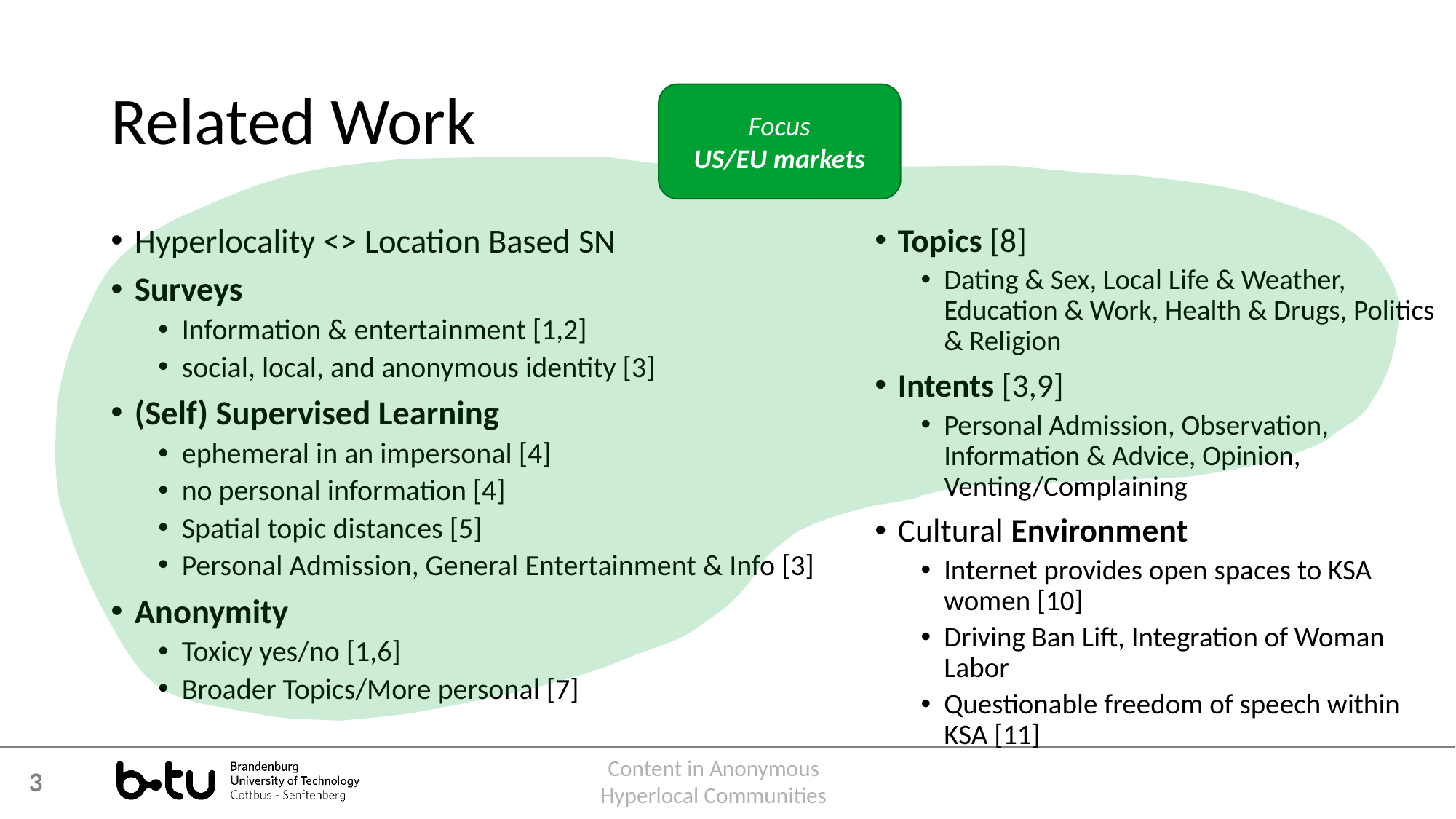

# Related Work
Focus
US/EU markets

Topics [8]
Dating & Sex, Local Life & Weather, Education & Work, Health & Drugs, Politics & Religion
Intents [3,9]
Personal Admission, Observation, Information & Advice, Opinion, Venting/Complaining
Cultural Environment
Internet provides open spaces to KSA women [10]
Driving Ban Lift, Integration of Woman Labor
Questionable freedom of speech within KSA [11]
Hyperlocality <> Location Based SN
Surveys
Information & entertainment [1,2]
social, local, and anonymous identity [3]
(Self) Supervised Learning
ephemeral in an impersonal [4]
no personal information [4]
Spatial topic distances [5]
Personal Admission, General Entertainment & Info [3]
Anonymity
Toxicy yes/no [1,6]
Broader Topics/More personal [7]

Content in Anonymous
Hyperlocal Communities